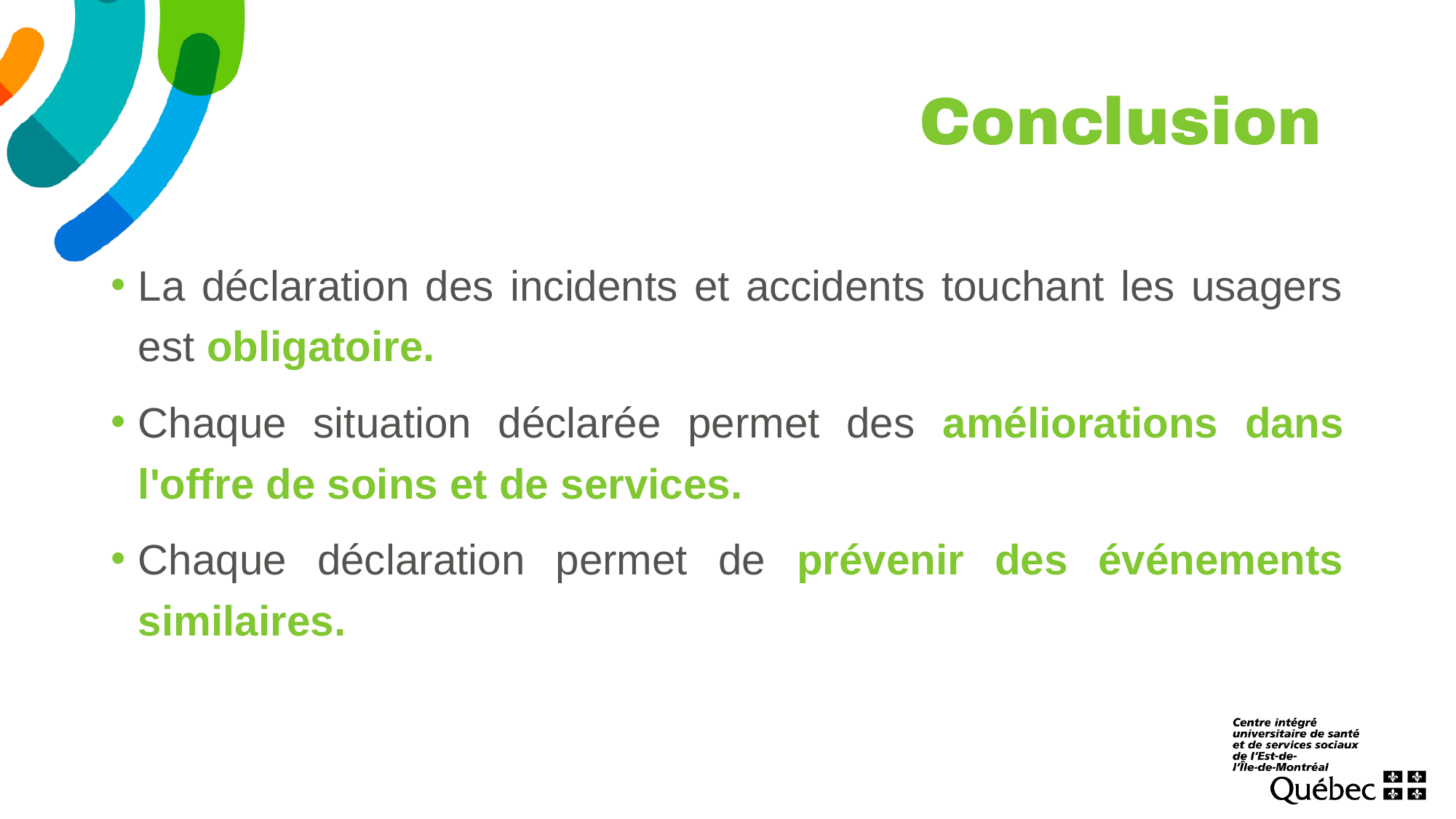

# Conclusion
La déclaration des incidents et accidents touchant les usagers est obligatoire.
Chaque situation déclarée permet des améliorations dans l'offre de soins et de services.
Chaque déclaration permet de prévenir des événements similaires.